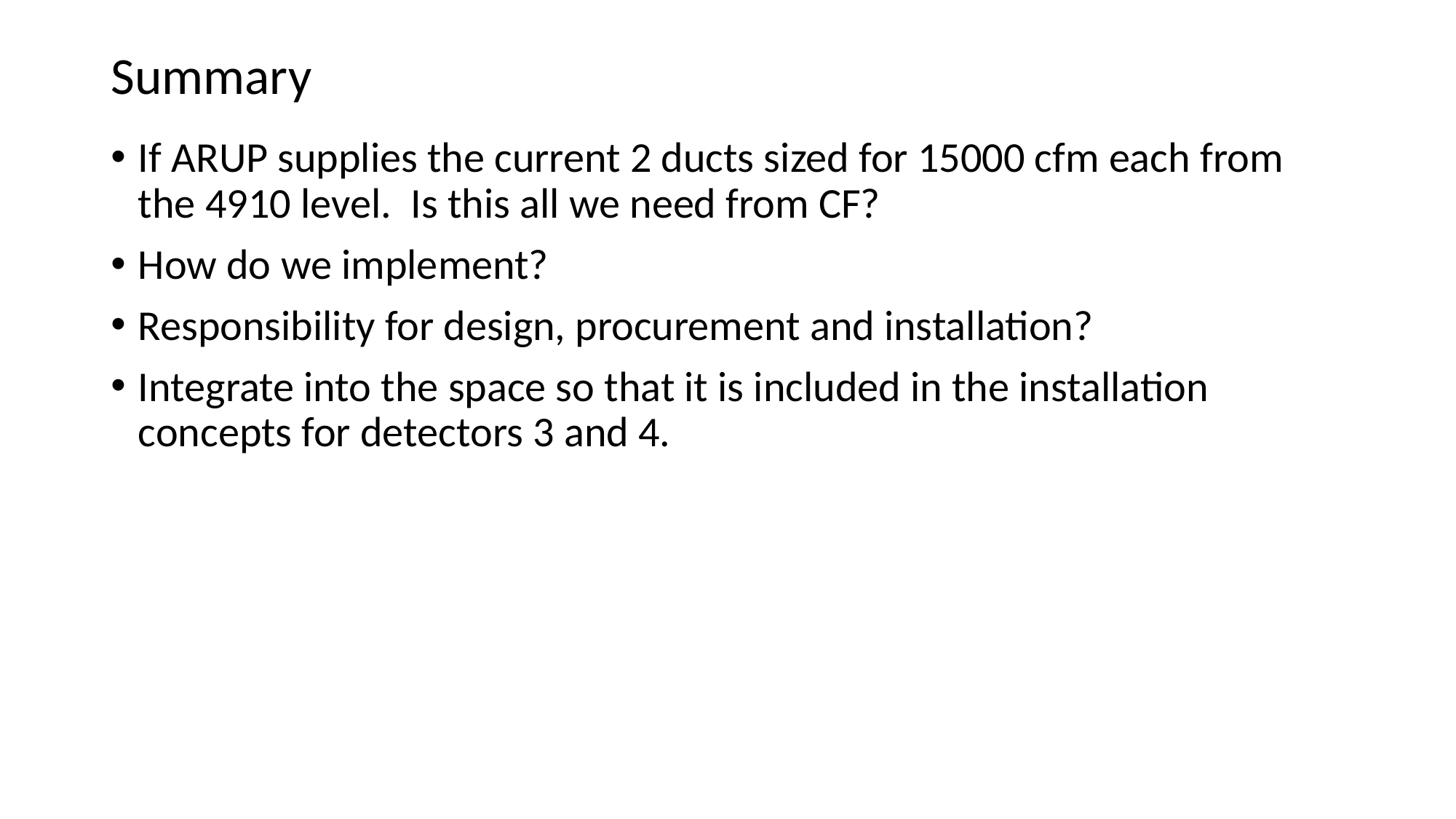

# Summary
If ARUP supplies the current 2 ducts sized for 15000 cfm each from  the 4910 level.  Is this all we need from CF?
How do we implement?
Responsibility for design, procurement and installation?
Integrate into the space so that it is included in the installation concepts for detectors 3 and 4.